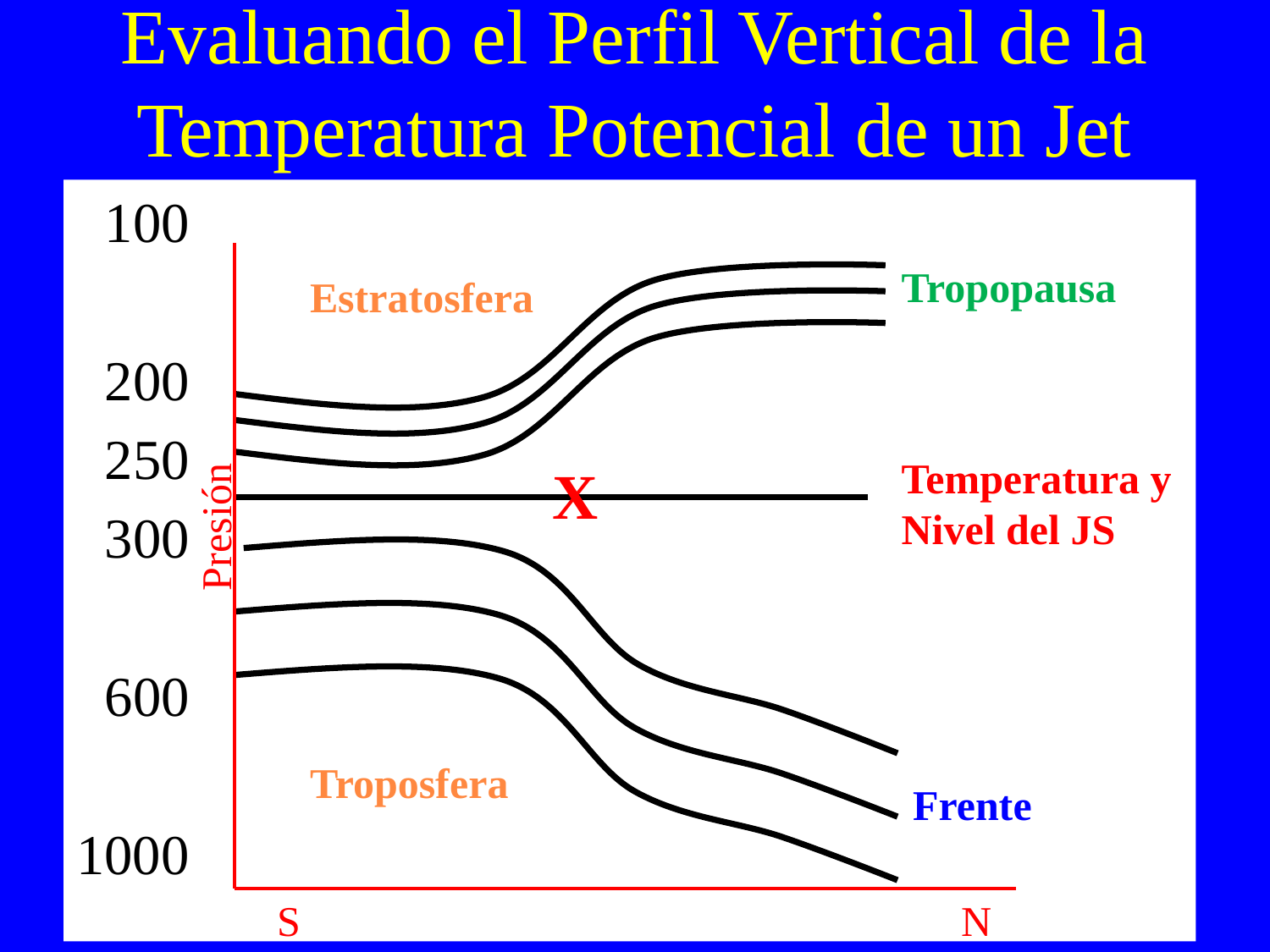

# Evaluando el Perfil Vertical de la Temperatura Potencial de un Jet
  100

  200
  250
  300

  600

1000

Tropopausa

Estratosfera

Temperatura y
Nivel del JS
X
Presión

Troposfera
Frente
S
N